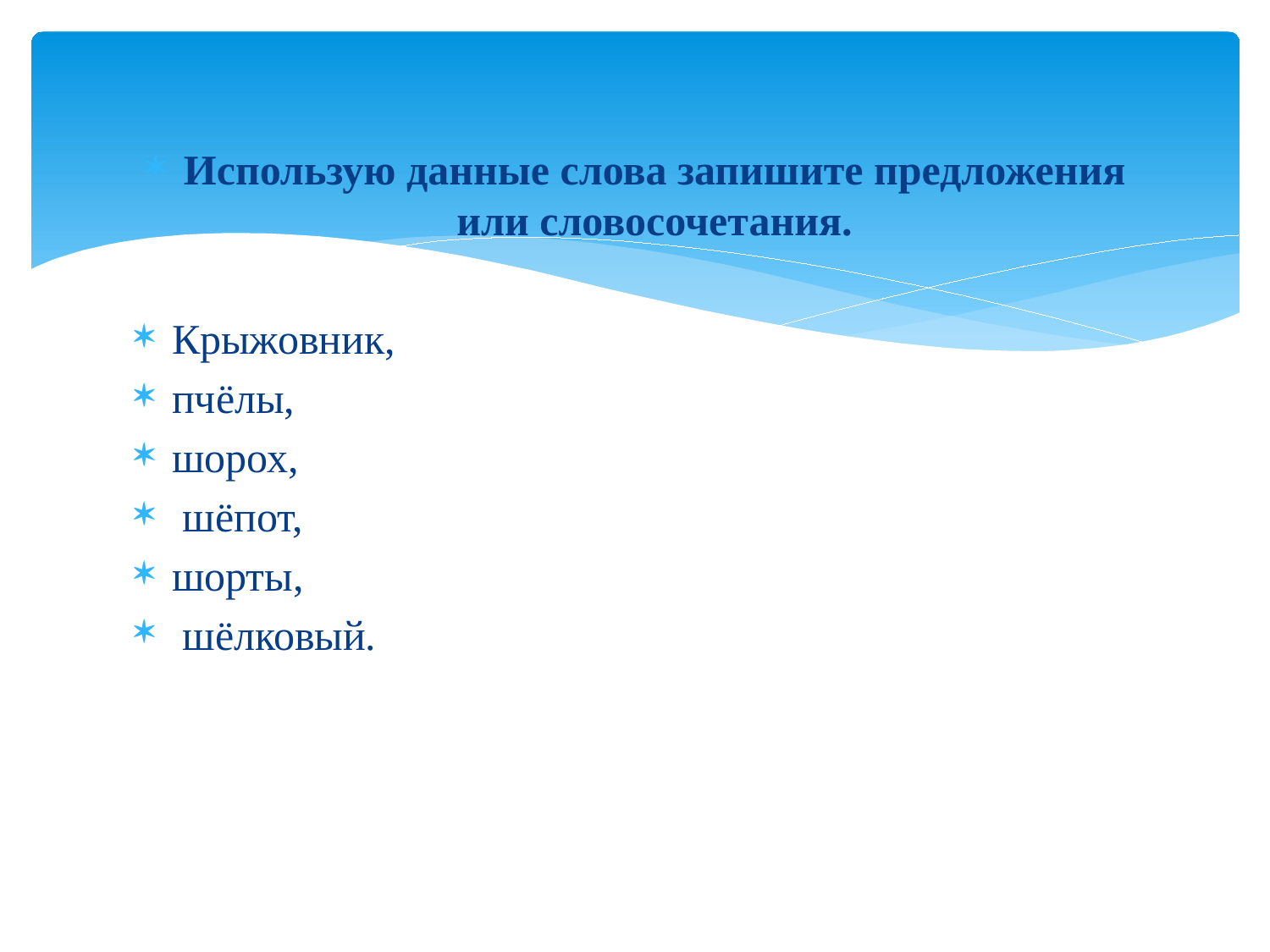

#
Использую данные слова запишите предложения или словосочетания.

Крыжовник,
пчёлы,
шорох,
 шёпот,
шорты,
 шёлковый.